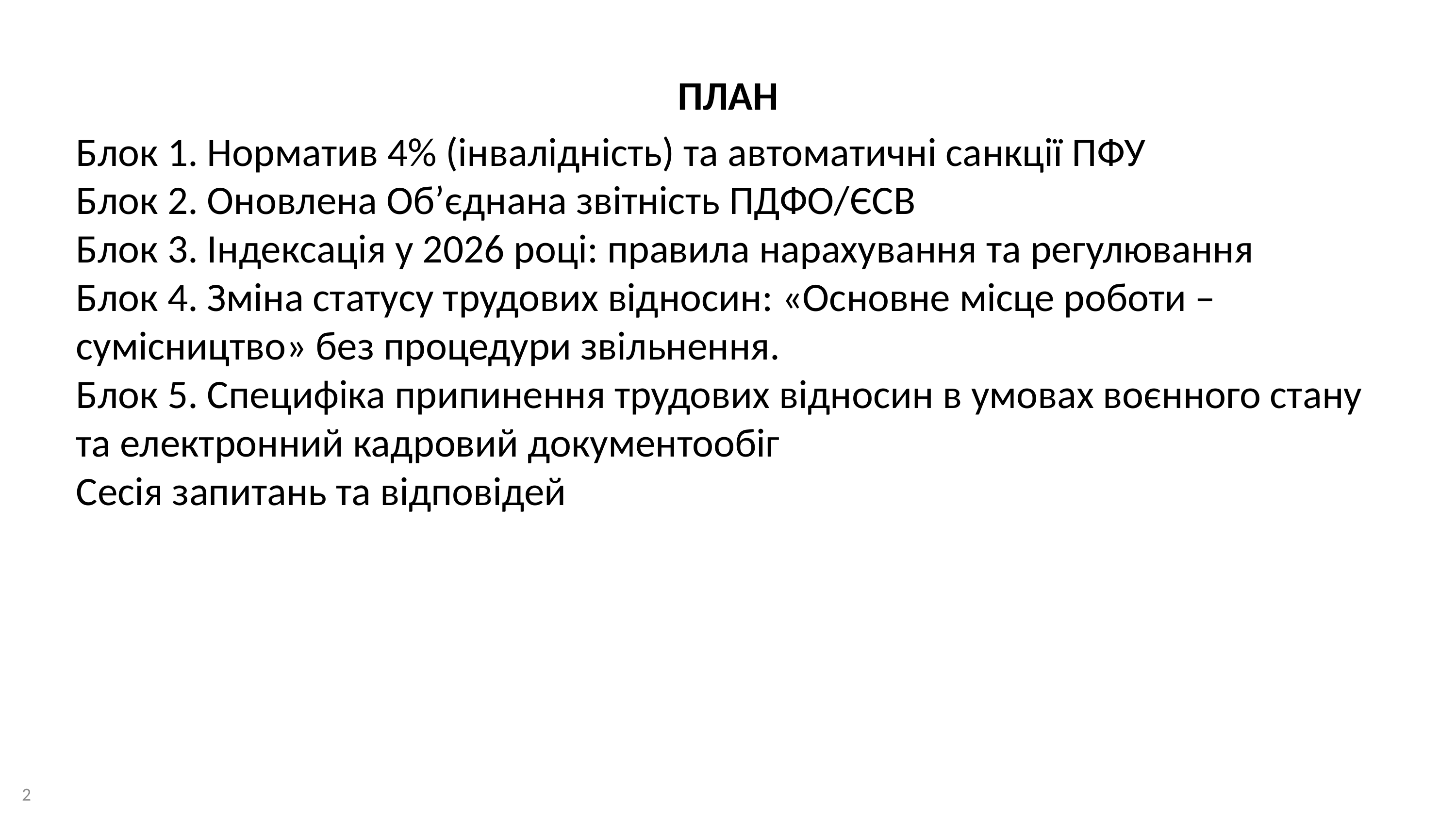

ПЛАН
Блок 1. Норматив 4% (інвалідність) та автоматичні санкції ПФУ
Блок 2. Оновлена Об’єднана звітність ПДФО/ЄСВ
Блок 3. Індексація у 2026 році: правила нарахування та регулювання
Блок 4. Зміна статусу трудових відносин: «Основне місце роботи – сумісництво» без процедури звільнення.
Блок 5. Специфіка припинення трудових відносин в умовах воєнного стану та електронний кадровий документообіг
Сесія запитань та відповідей
2